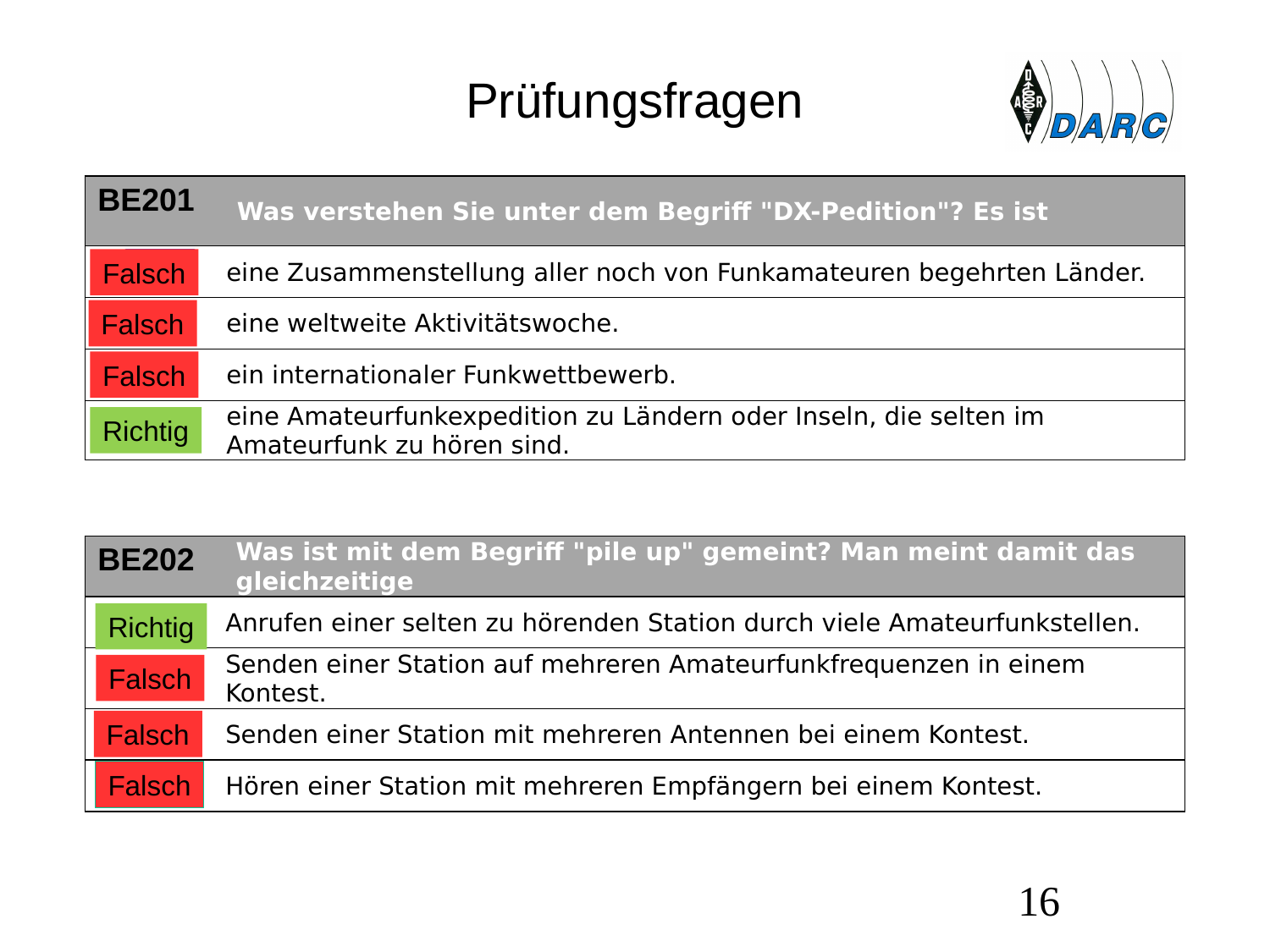

# Prüfungsfragen
| BE201 | Was verstehen Sie unter dem Begriff "DX-Pedition"? Es ist |
| --- | --- |
| A | eine Zusammenstellung aller noch von Funkamateuren begehrten Länder. |
| B | eine weltweite Aktivitätswoche. |
| C | ein internationaler Funkwettbewerb. |
| D | eine Amateurfunkexpedition zu Ländern oder Inseln, die selten im Amateurfunk zu hören sind. |
Falsch

Falsch

Falsch

Richtig

| BE202 | Was ist mit dem Begriff "pile up" gemeint? Man meint damit das gleichzeitige |
| --- | --- |
| A | Anrufen einer selten zu hörenden Station durch viele Amateurfunkstellen. |
| B | Senden einer Station auf mehreren Amateurfunkfrequenzen in einem Kontest. |
| C | Senden einer Station mit mehreren Antennen bei einem Kontest. |
| D | Hören einer Station mit mehreren Empfängern bei einem Kontest. |
Richtig

Falsch

Falsch

Falsch

16